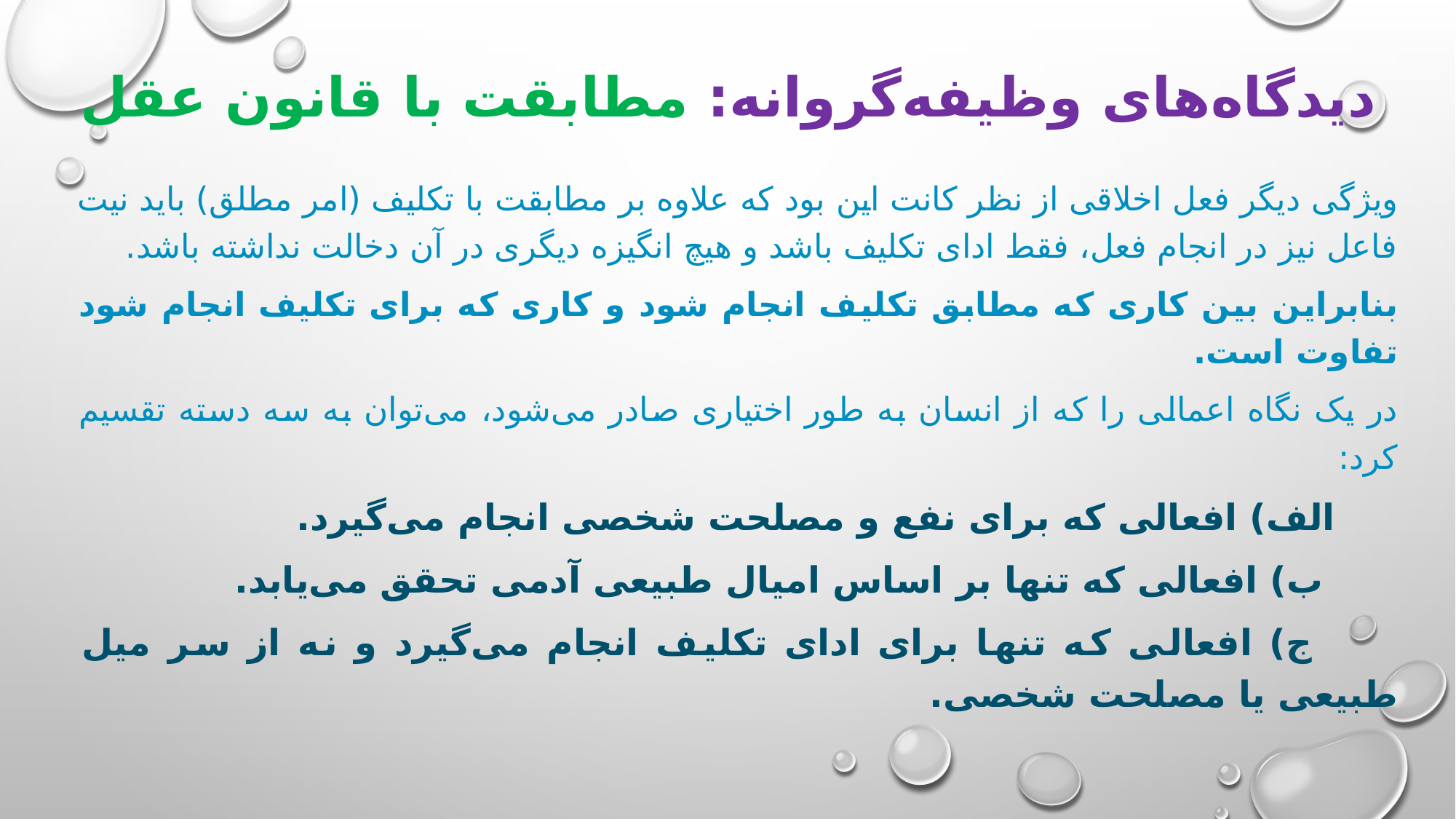

# دیدگاه‌های وظیفه‌گروانه: مطابقت با قانون عقل
ویژگی دیگر فعل اخلاقی از نظر کانت این بود که علاوه بر مطابقت با تکلیف (امر مطلق) باید نیت فاعل نیز در انجام فعل، فقط ادای تکلیف باشد و هیچ انگیزه دیگری در آن دخالت نداشته باشد.
بنابراین بین کاری که مطابق تکلیف انجام شود و کاری که برای تکلیف انجام شود تفاوت است.
در یک نگاه اعمالی را که از انسان به طور اختیاری صادر می‌شود، می‌توان به سه دسته تقسیم کرد:
     الف) افعالی که برای نفع و مصلحت شخصی انجام می‌گیرد.
      ب) افعالی که تنها بر اساس امیال طبیعی آدمی تحقق می‌یابد.
     ج) افعالی که تنها برای ادای تکلیف انجام می‌گیرد و نه از سر میل طبیعی یا مصلحت شخصی.